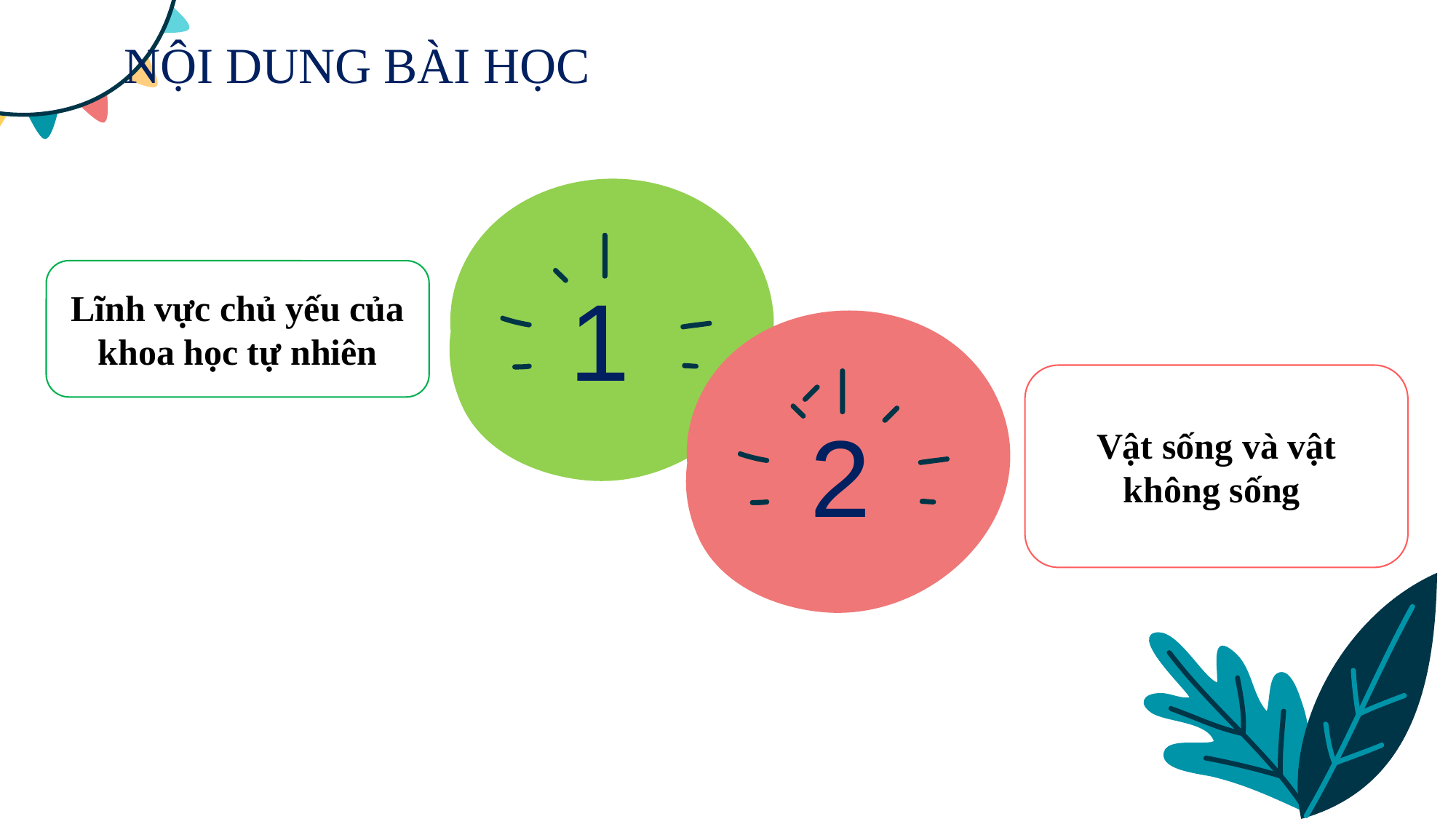

# NỘI DUNG BÀI HỌC

1
Lĩnh vực chủ yếu của khoa học tự nhiên

Vật sống và vật không sống

2